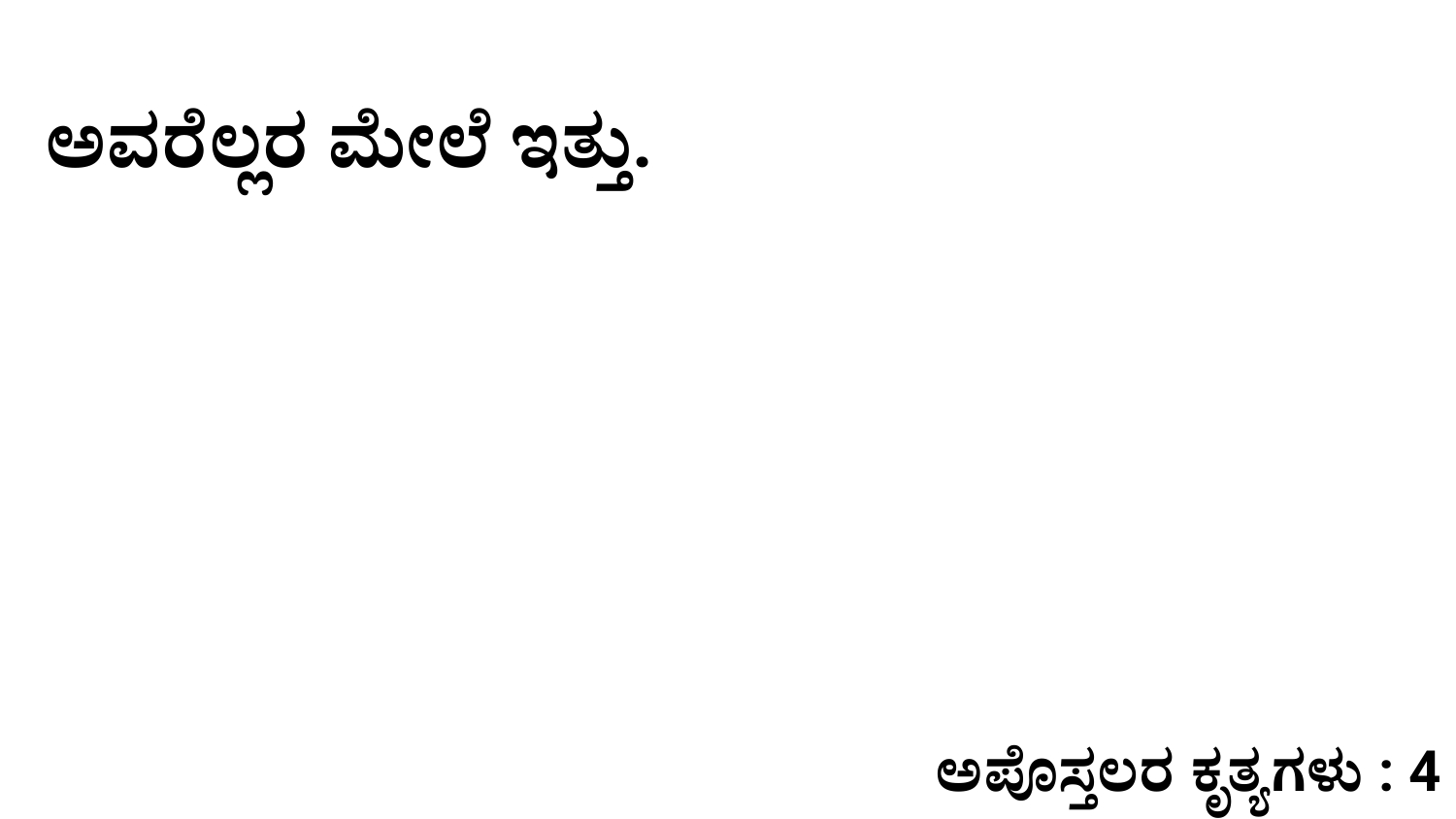

ಅವರೆಲ್ಲರ ಮೇಲೆ ಇತ್ತು.
ಅಪೊಸ್ತಲರ ಕೃತ್ಯಗಳು : 4